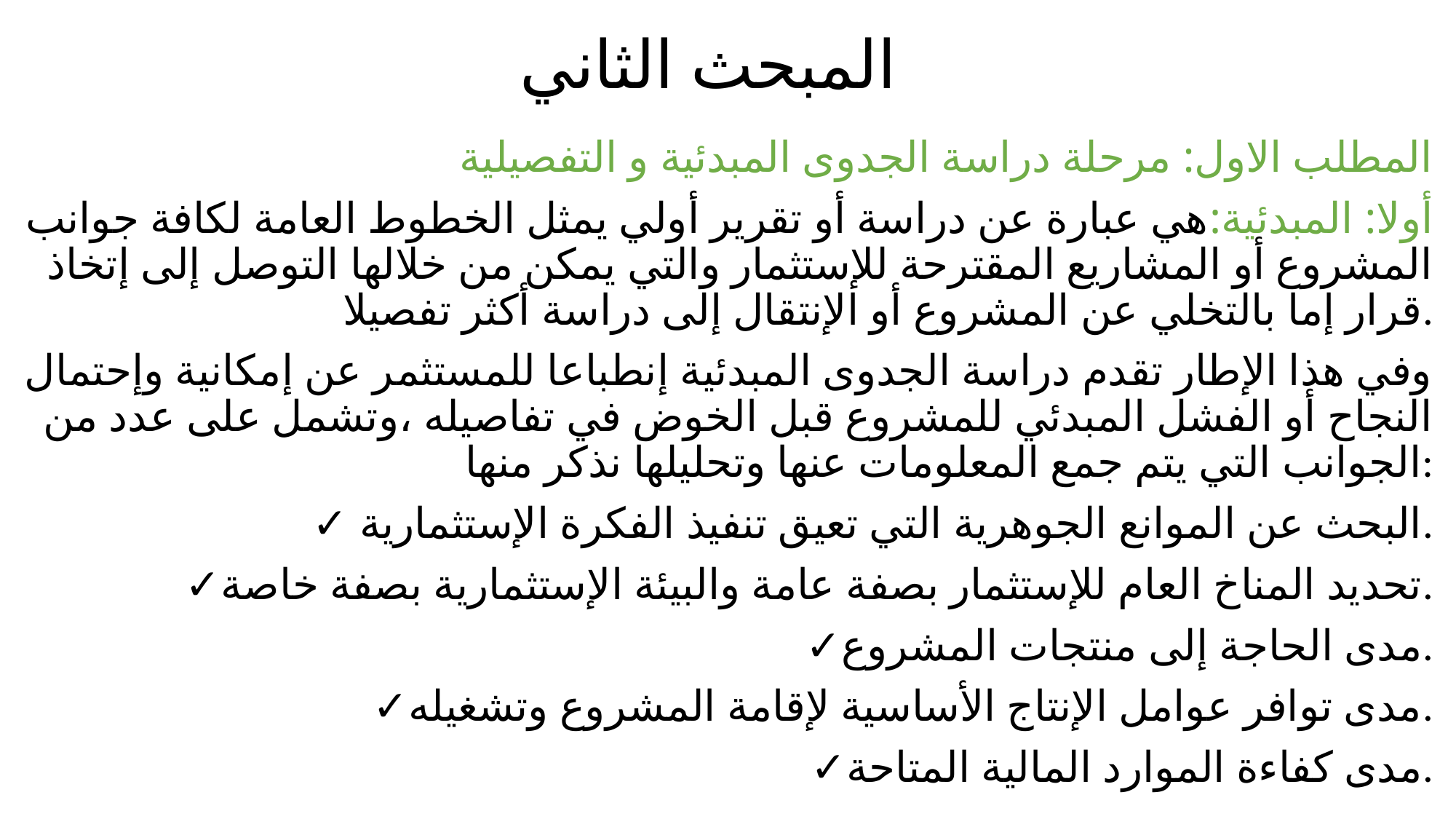

# المبحث الثاني
المطلب الاول: مرحلة دراسة الجدوى المبدئية و التفصيلية
أولا: المبدئية:هي عبارة عن دراسة أو تقرير أولي يمثل الخطوط العامة لكافة جوانب المشروع أو المشاريع المقترحة للإستثمار والتي يمكن من خلالها التوصل إلى إتخاذ قرار إما بالتخلي عن المشروع أو الإنتقال إلى دراسة أكثر تفصيلا.
وفي هذا الإطار تقدم دراسة الجدوى المبدئية إنطباعا للمستثمر عن إمكانية وإحتمال النجاح أو الفشل المبدئي للمشروع قبل الخوض في تفاصيله ،وتشمل على عدد من الجوانب التي يتم جمع المعلومات عنها وتحليلها نذكر منها:
✓ البحث عن الموانع الجوهرية التي تعيق تنفيذ الفكرة الإستثمارية.
✓تحديد المناخ العام للإستثمار بصفة عامة والبيئة الإستثمارية بصفة خاصة.
✓مدى الحاجة إلى منتجات المشروع.
✓مدى توافر عوامل الإنتاج الأساسية لإقامة المشروع وتشغيله.
✓مدى كفاءة الموارد المالية المتاحة.